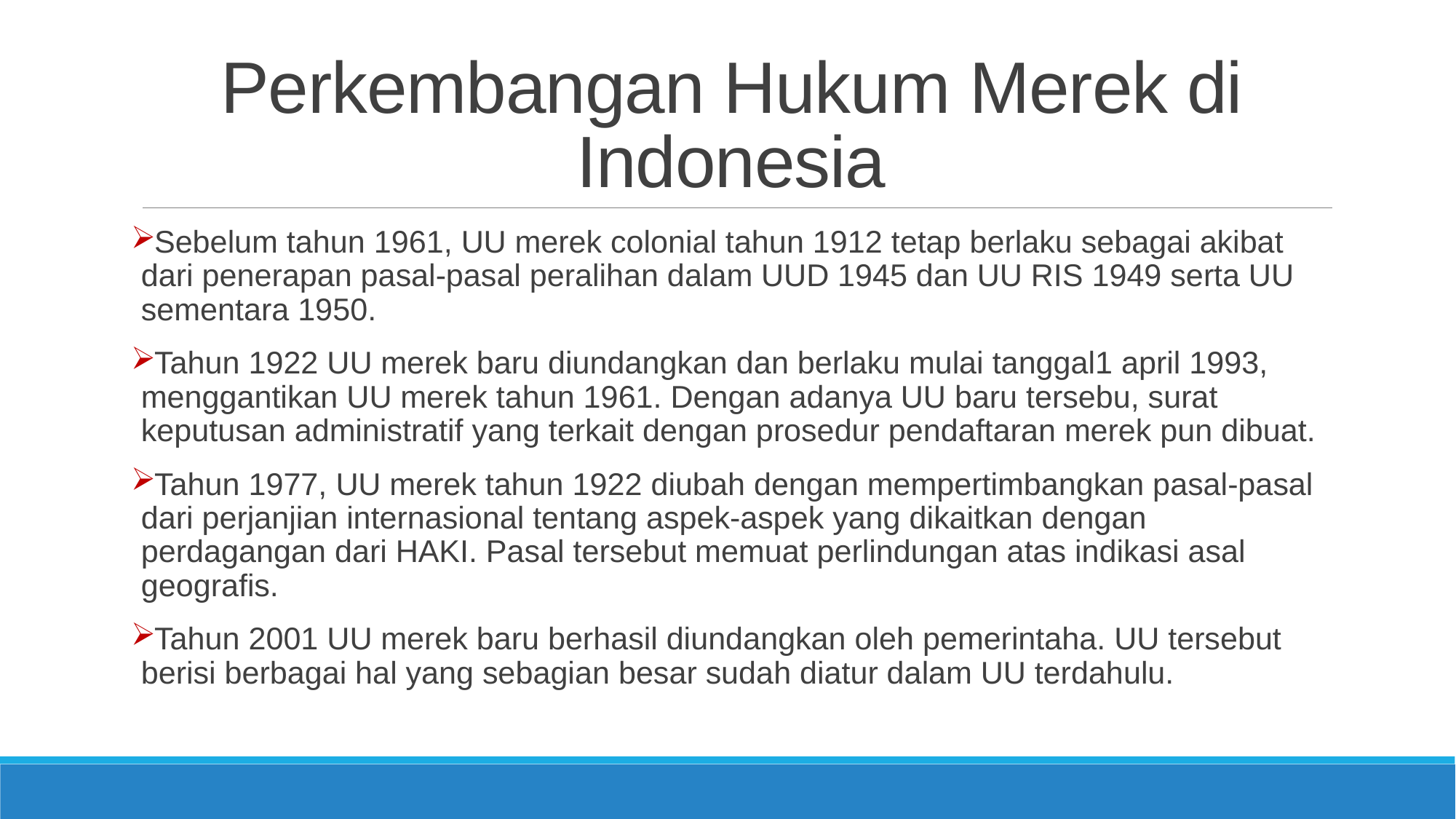

# Perkembangan Hukum Merek di Indonesia
Sebelum tahun 1961, UU merek colonial tahun 1912 tetap berlaku sebagai akibat dari penerapan pasal-pasal peralihan dalam UUD 1945 dan UU RIS 1949 serta UU sementara 1950.
Tahun 1922 UU merek baru diundangkan dan berlaku mulai tanggal1 april 1993, menggantikan UU merek tahun 1961. Dengan adanya UU baru tersebu, surat keputusan administratif yang terkait dengan prosedur pendaftaran merek pun dibuat.
Tahun 1977, UU merek tahun 1922 diubah dengan mempertimbangkan pasal-pasal dari perjanjian internasional tentang aspek-aspek yang dikaitkan dengan perdagangan dari HAKI. Pasal tersebut memuat perlindungan atas indikasi asal geografis.
Tahun 2001 UU merek baru berhasil diundangkan oleh pemerintaha. UU tersebut berisi berbagai hal yang sebagian besar sudah diatur dalam UU terdahulu.